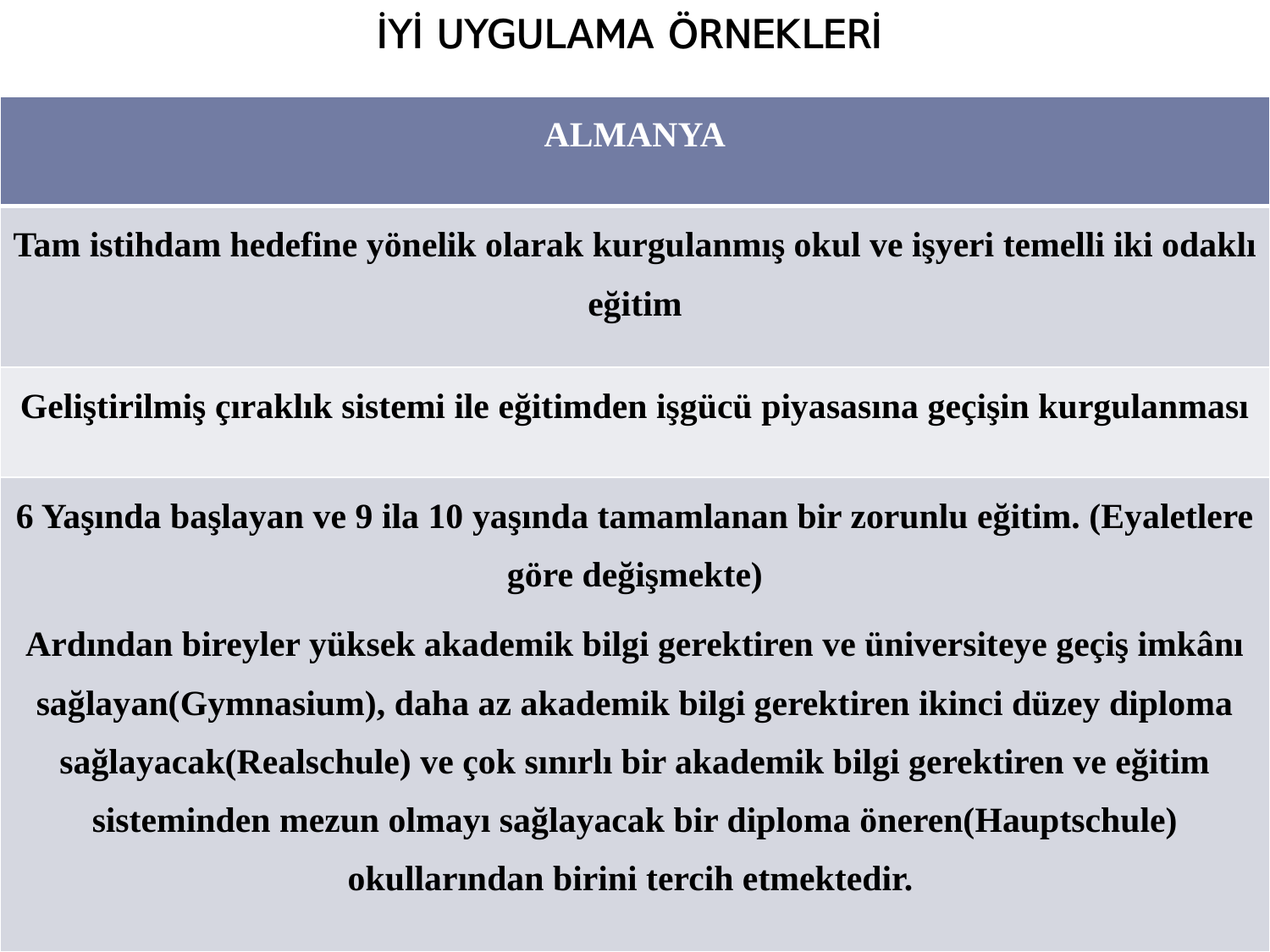

İYİ UYGULAMA ÖRNEKLERİ
| ALMANYA |
| --- |
| Tam istihdam hedefine yönelik olarak kurgulanmış okul ve işyeri temelli iki odaklı eğitim |
| Geliştirilmiş çıraklık sistemi ile eğitimden işgücü piyasasına geçişin kurgulanması |
| 6 Yaşında başlayan ve 9 ila 10 yaşında tamamlanan bir zorunlu eğitim. (Eyaletlere göre değişmekte) Ardından bireyler yüksek akademik bilgi gerektiren ve üniversiteye geçiş imkânı sağlayan(Gymnasium), daha az akademik bilgi gerektiren ikinci düzey diploma sağlayacak(Realschule) ve çok sınırlı bir akademik bilgi gerektiren ve eğitim sisteminden mezun olmayı sağlayacak bir diploma öneren(Hauptschule) okullarından birini tercih etmektedir. |